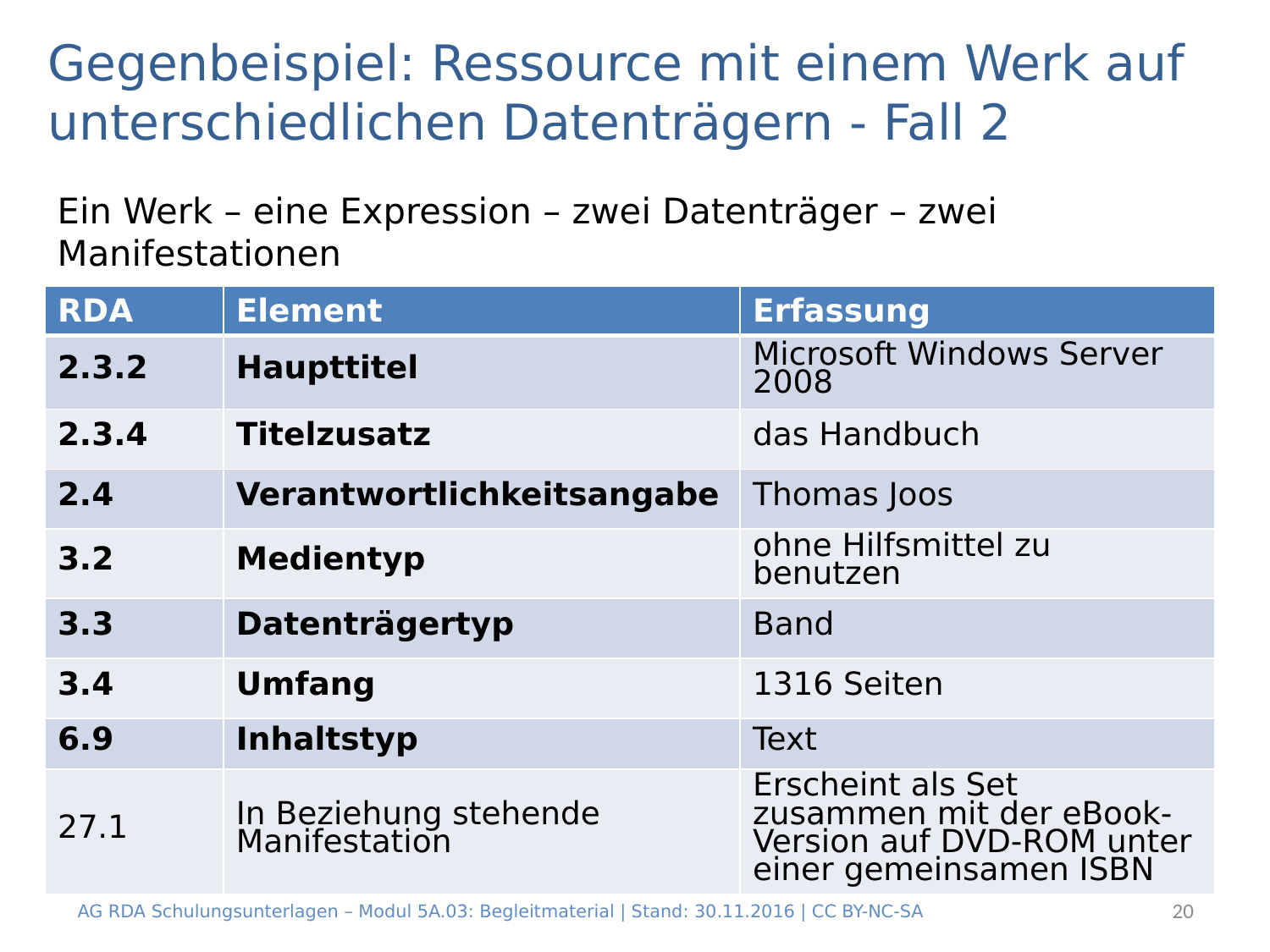

# Gegenbeispiel: Ressource mit einem Werk auf unterschiedlichen Datenträgern - Fall 2
Ein Werk – eine Expression – zwei Datenträger – zwei Manifestationen
| RDA | Element | Erfassung |
| --- | --- | --- |
| 2.3.2 | Haupttitel | Microsoft Windows Server 2008 |
| 2.3.4 | Titelzusatz | das Handbuch |
| 2.4 | Verantwortlichkeitsangabe | Thomas Joos |
| 3.2 | Medientyp | ohne Hilfsmittel zu benutzen |
| 3.3 | Datenträgertyp | Band |
| 3.4 | Umfang | 1316 Seiten |
| 6.9 | Inhaltstyp | Text |
| 27.1 | In Beziehung stehende Manifestation | Erscheint als Set zusammen mit der eBook-Version auf DVD-ROM unter einer gemeinsamen ISBN |
AG RDA Schulungsunterlagen – Modul 5A.03: Begleitmaterial | Stand: 30.11.2016 | CC BY-NC-SA
20